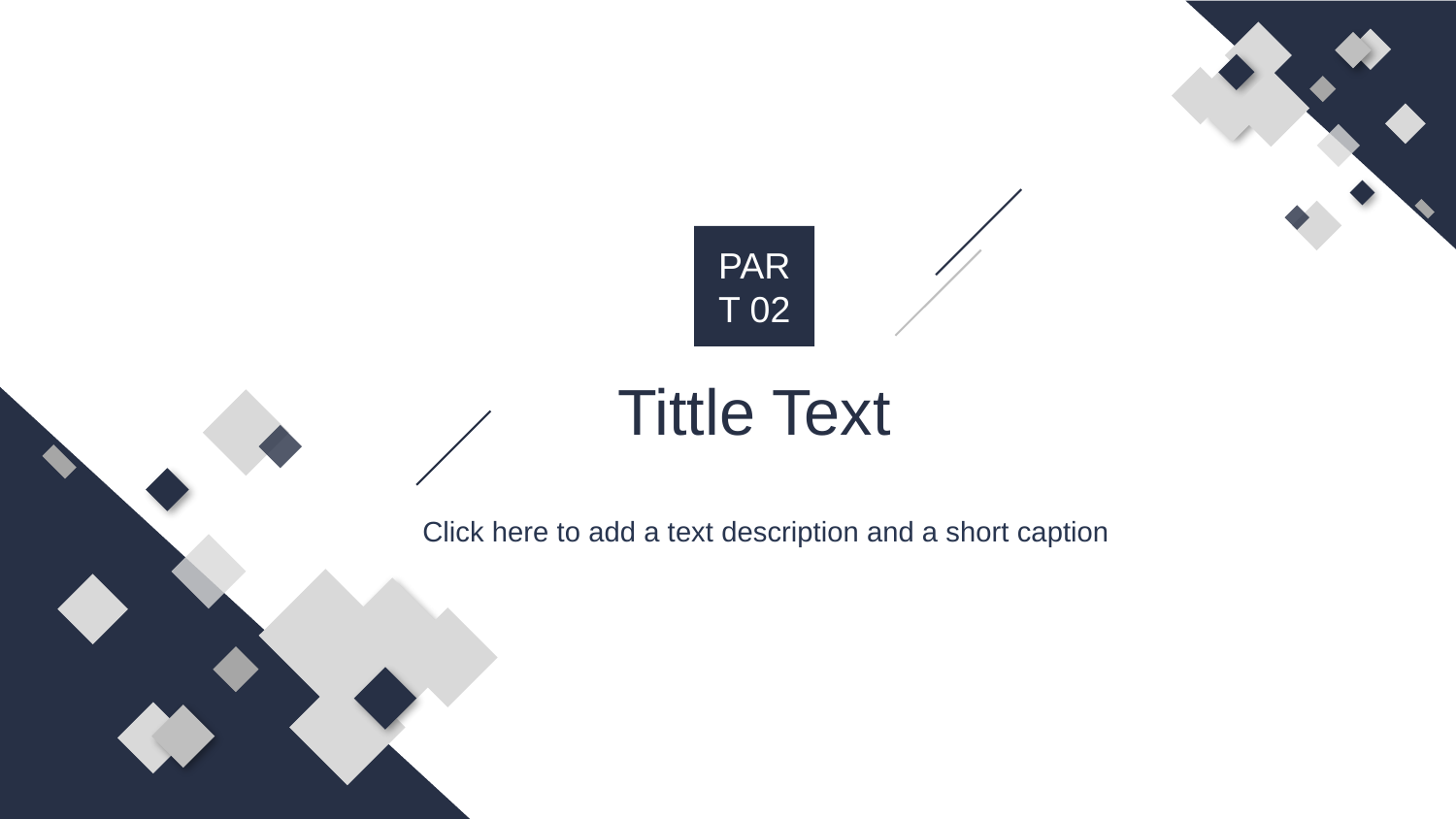

PART 02

Tittle Text
Click here to add a text description and a short caption